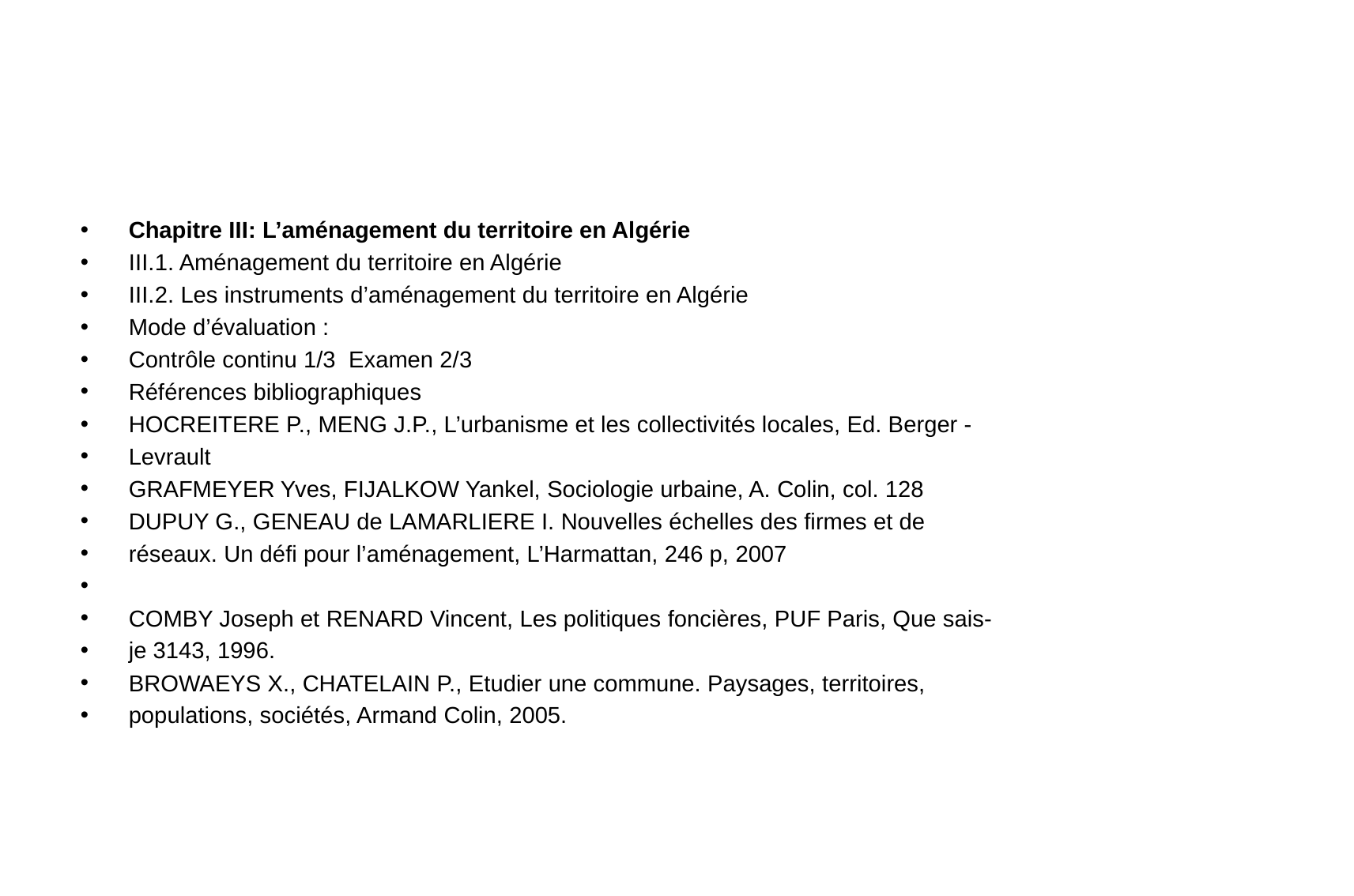

#
Chapitre III: L’aménagement du territoire en Algérie
III.1. Aménagement du territoire en Algérie
III.2. Les instruments d’aménagement du territoire en Algérie
Mode d’évaluation :
Contrôle continu 1/3  Examen 2/3
Références bibliographiques
HOCREITERE P., MENG J.P., L’urbanisme et les collectivités locales, Ed. Berger -
Levrault
GRAFMEYER Yves, FIJALKOW Yankel, Sociologie urbaine, A. Colin, col. 128
DUPUY G., GENEAU de LAMARLIERE I. Nouvelles échelles des firmes et de
réseaux. Un défi pour l’aménagement, L’Harmattan, 246 p, 2007

COMBY Joseph et RENARD Vincent, Les politiques foncières, PUF Paris, Que sais-
je 3143, 1996.
BROWAEYS X., CHATELAIN P., Etudier une commune. Paysages, territoires,
populations, sociétés, Armand Colin, 2005.